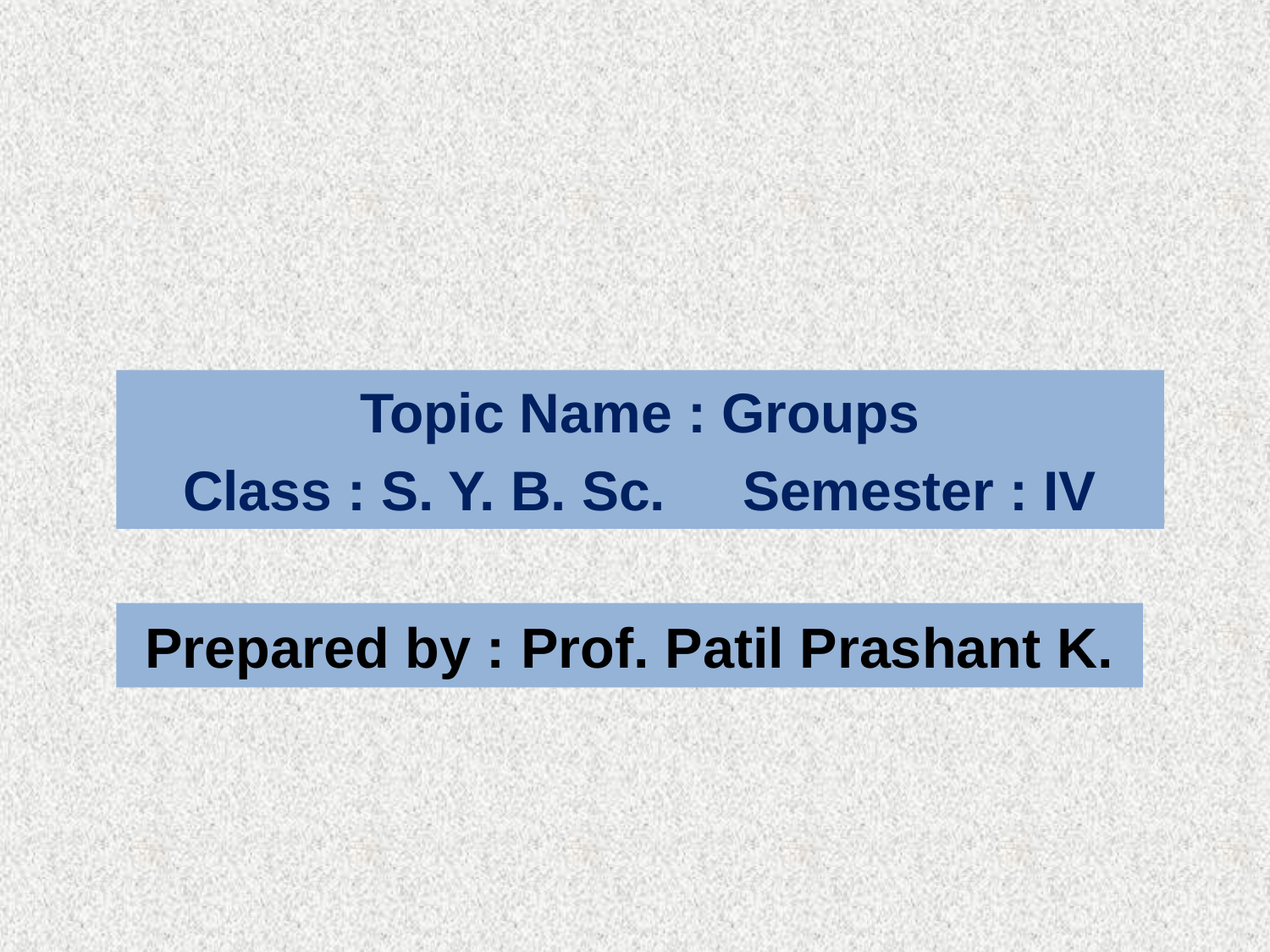

Topic Name : Groups
Class : S. Y. B. Sc.     Semester : IV
# Prepared by : Prof. Patil Prashant K.